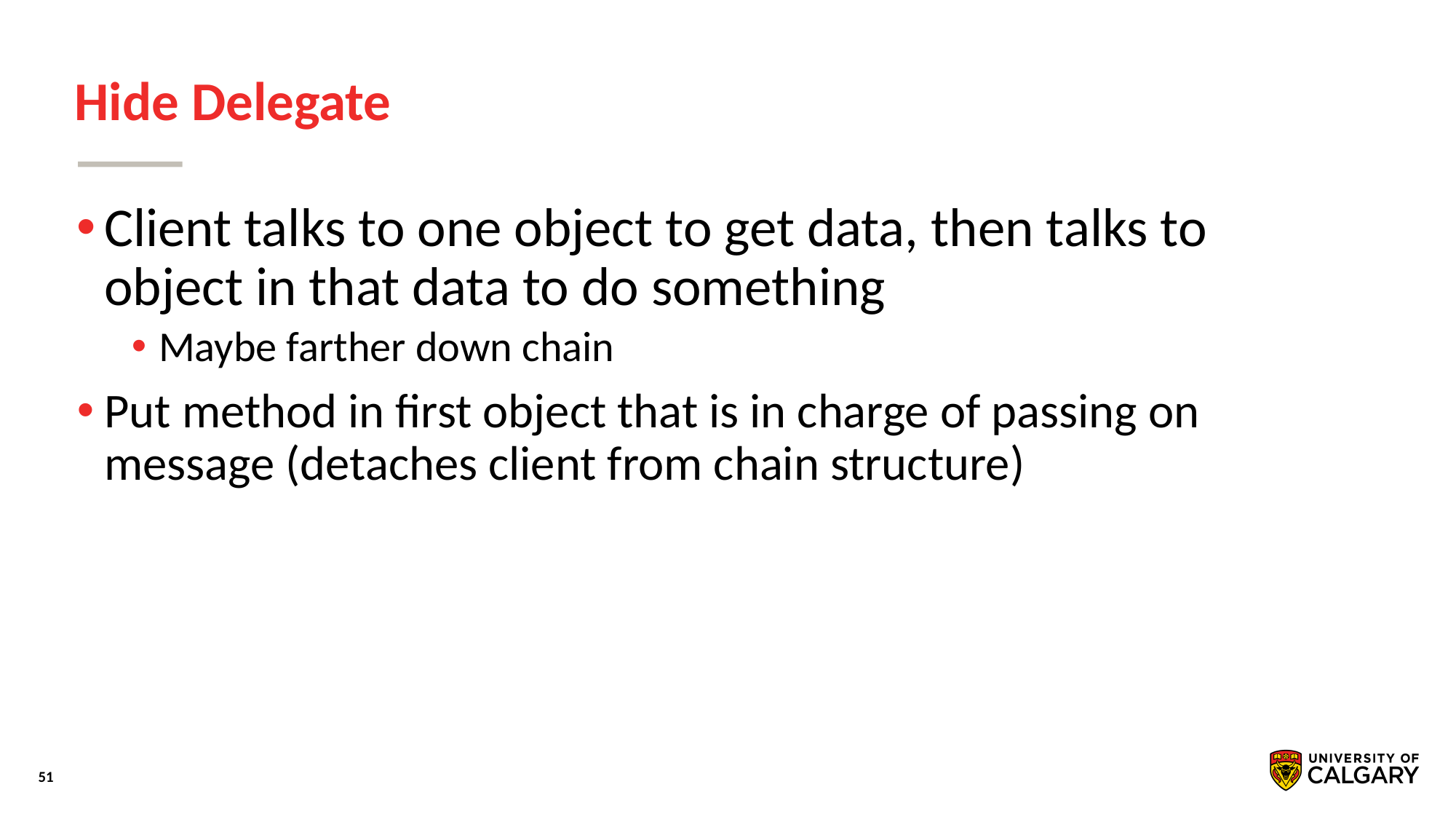

# Hide Delegate
Client talks to one object to get data, then talks to object in that data to do something
Maybe farther down chain
Put method in first object that is in charge of passing on message (detaches client from chain structure)